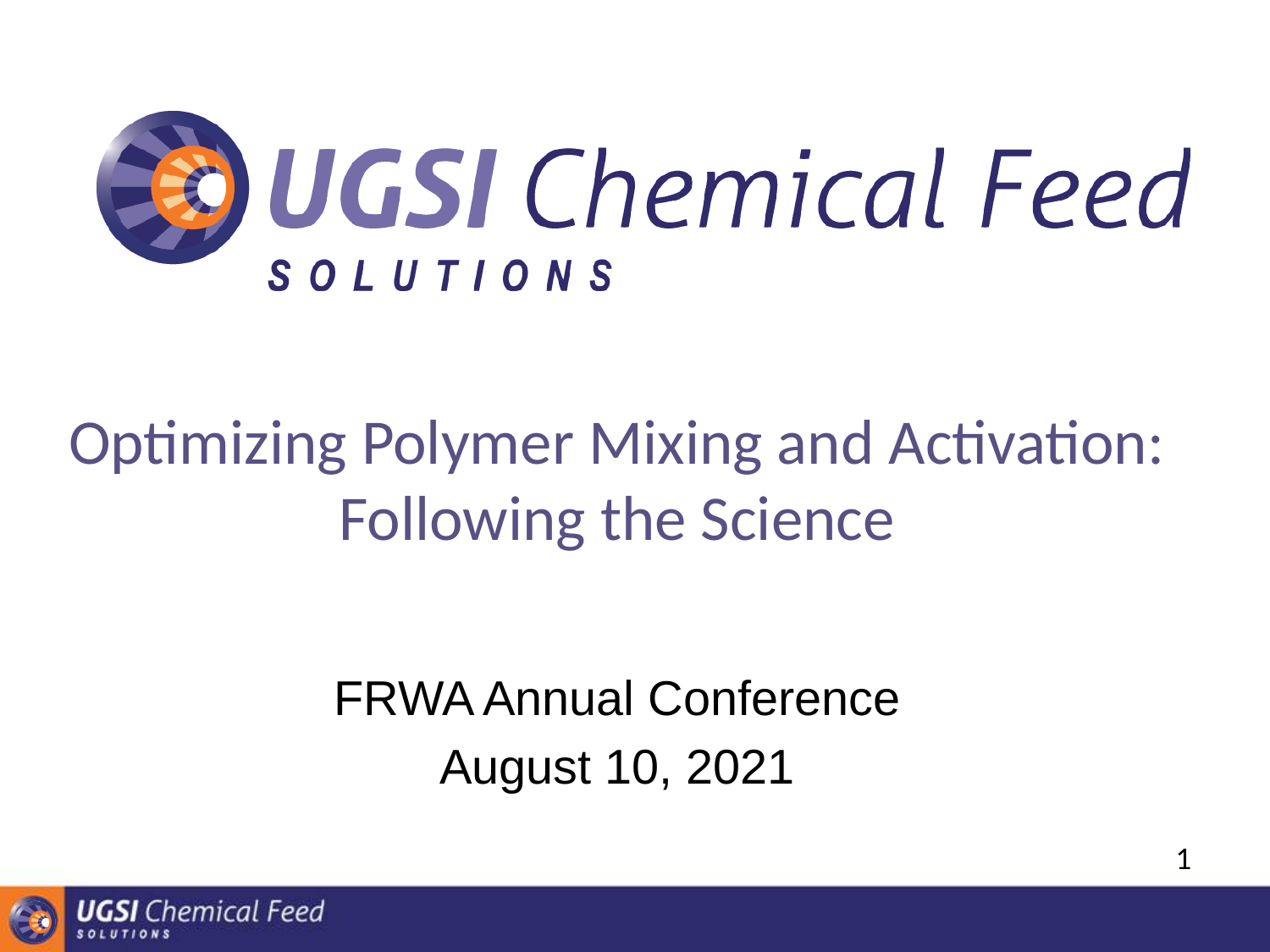

# Optimizing Polymer Mixing and Activation: Following the Science
FRWA Annual Conference
August 10, 2021
1